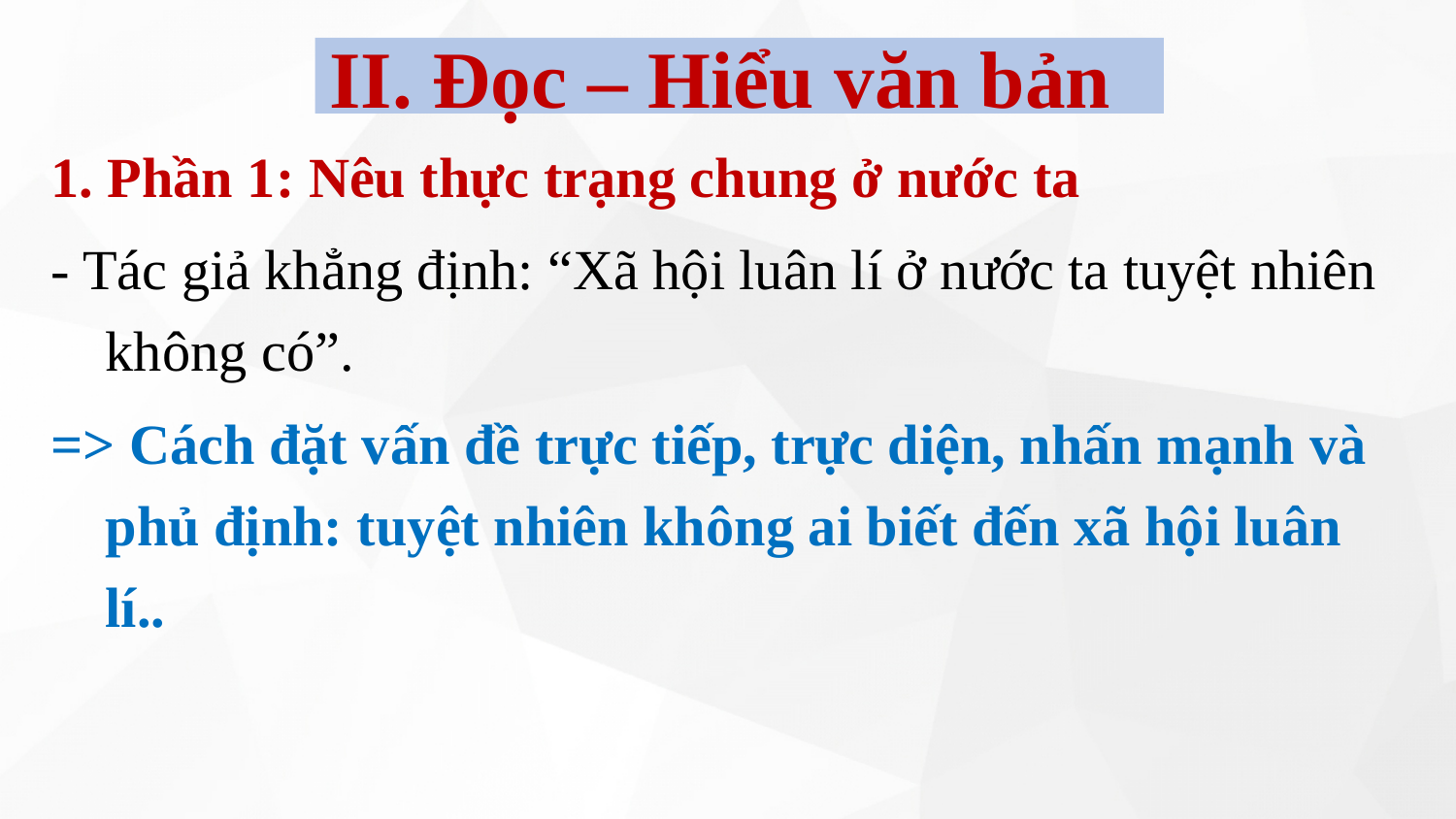

II. Đọc – Hiểu văn bản
1. Phần 1: Nêu thực trạng chung ở nước ta
- Tác giả khẳng định: “Xã hội luân lí ở nước ta tuyệt nhiên không có”.
=> Cách đặt vấn đề trực tiếp, trực diện, nhấn mạnh và phủ định: tuyệt nhiên không ai biết đến xã hội luân lí..